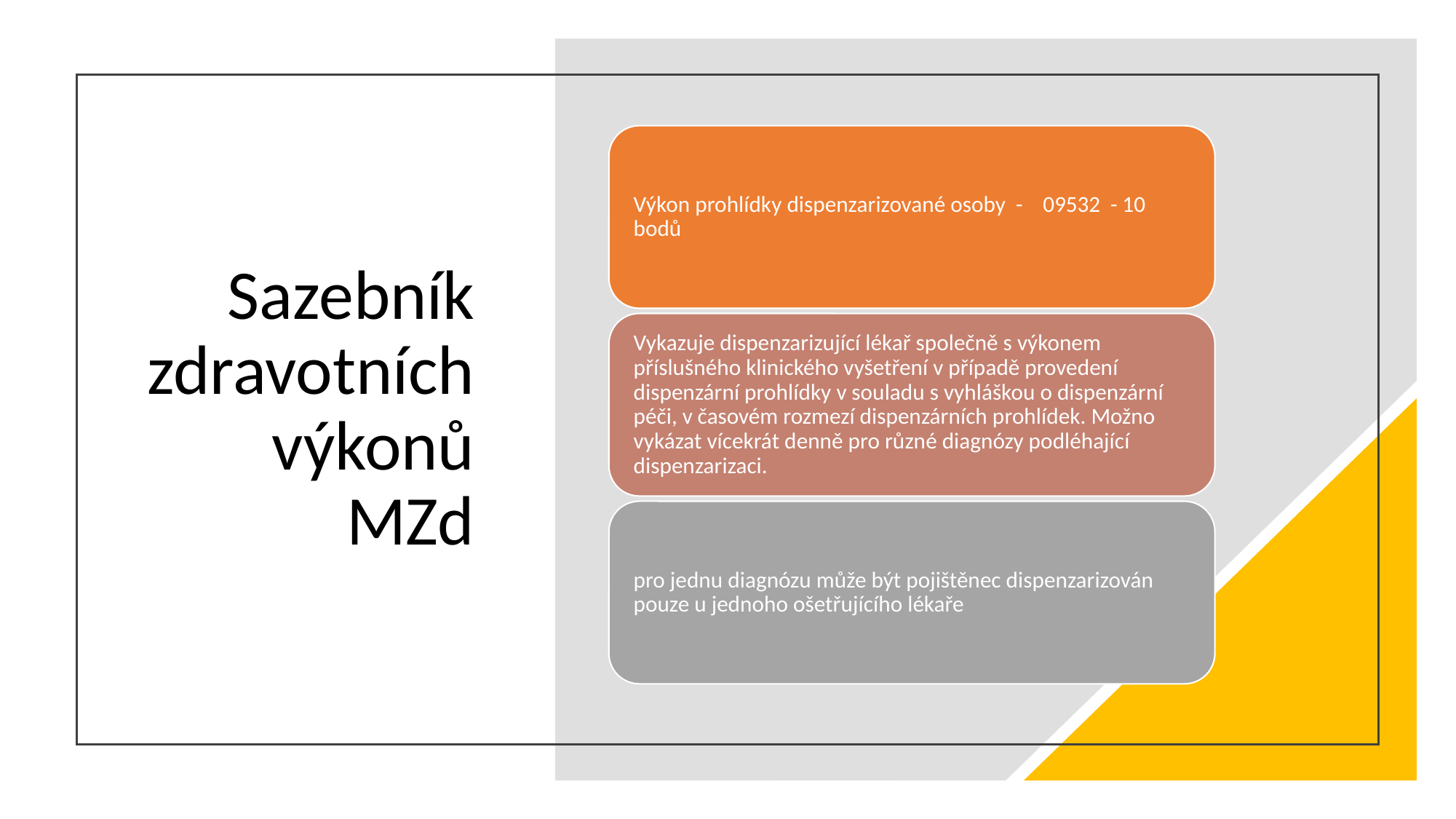

Výkon prohlídky dispenzarizované osoby  -    09532  - 10 bodů
Vykazuje dispenzarizující lékař společně s výkonem příslušného klinického vyšetření v případě provedení dispenzární prohlídky v souladu s vyhláškou o dispenzární péči, v časovém rozmezí dispenzárních prohlídek. Možno vykázat vícekrát denně pro různé diagnózy podléhající dispenzarizaci.
pro jednu diagnózu může být pojištěnec dispenzarizován pouze u jednoho ošetřujícího lékaře
# Sazebník zdravotních výkonů MZd